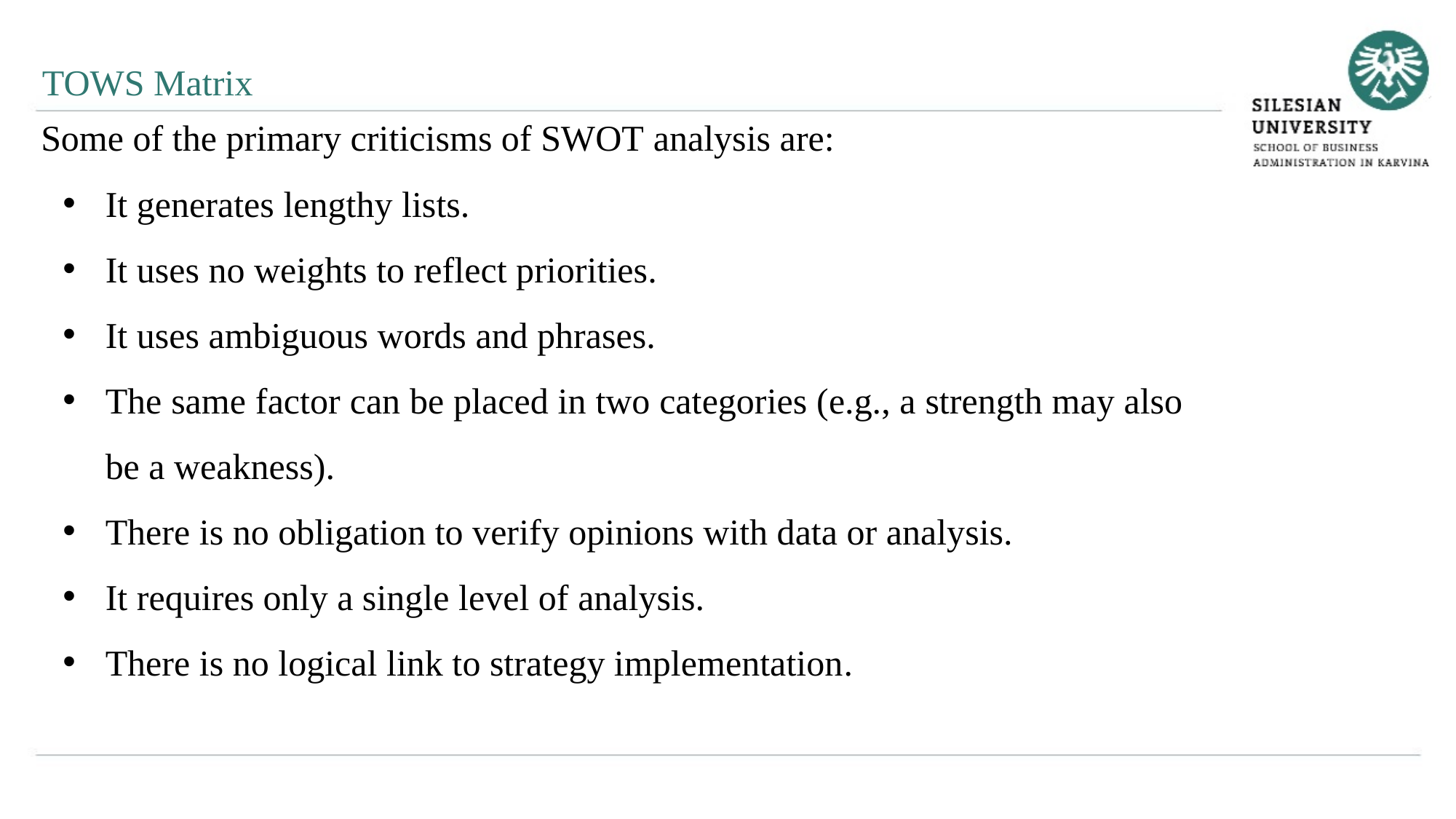

TOWS Matrix
Some of the primary criticisms of SWOT analysis are:
It generates lengthy lists.
It uses no weights to reflect priorities.
It uses ambiguous words and phrases.
The same factor can be placed in two categories (e.g., a strength may also be a weakness).
There is no obligation to verify opinions with data or analysis.
It requires only a single level of analysis.
There is no logical link to strategy implementation.